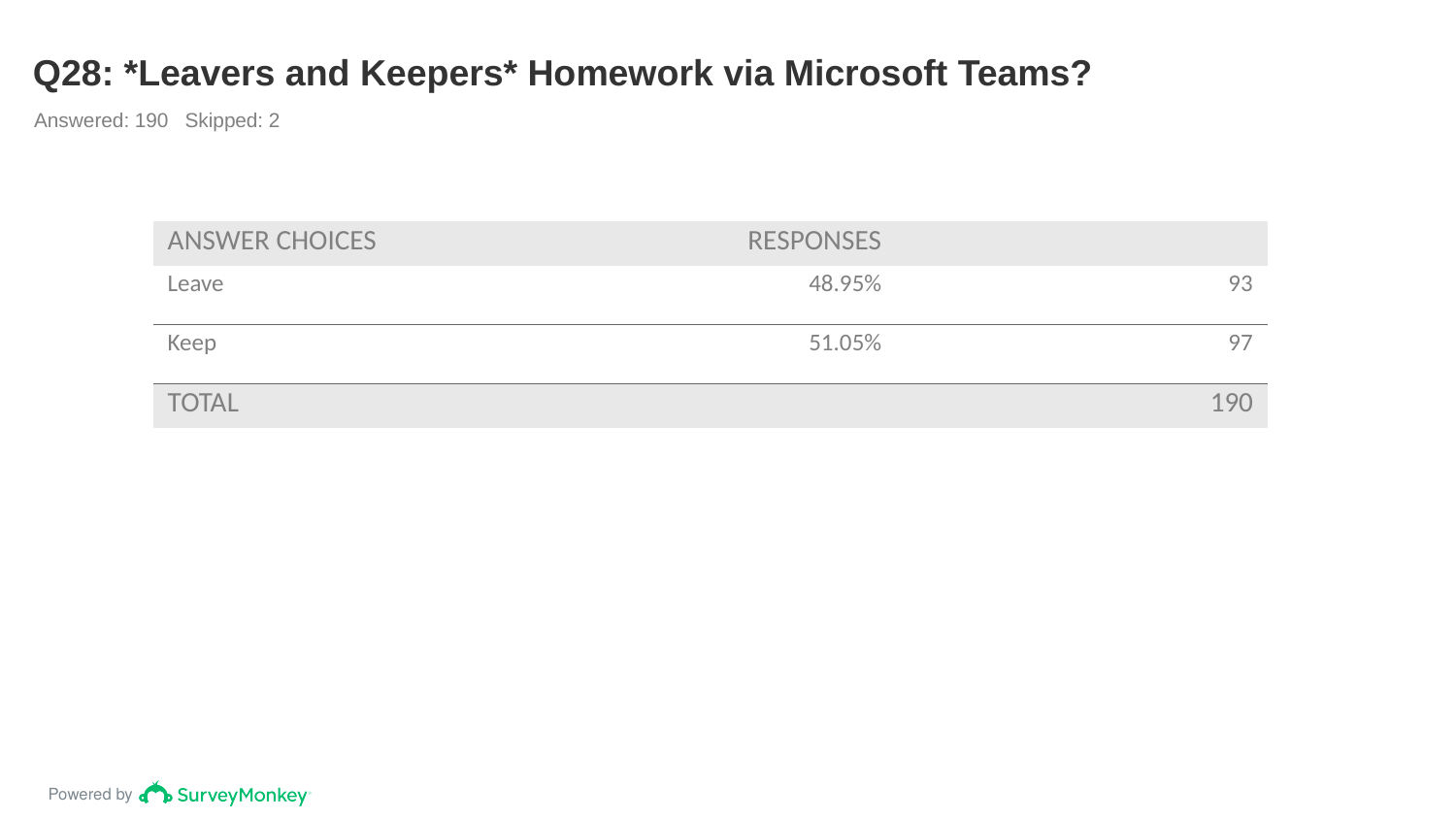

# Q28: *Leavers and Keepers* Homework via Microsoft Teams?
Answered: 190   Skipped: 2
| ANSWER CHOICES | RESPONSES |  |
| --- | --- | --- |
| Leave | 48.95% | 93 |
| Keep | 51.05% | 97 |
| TOTAL |  | 190 |